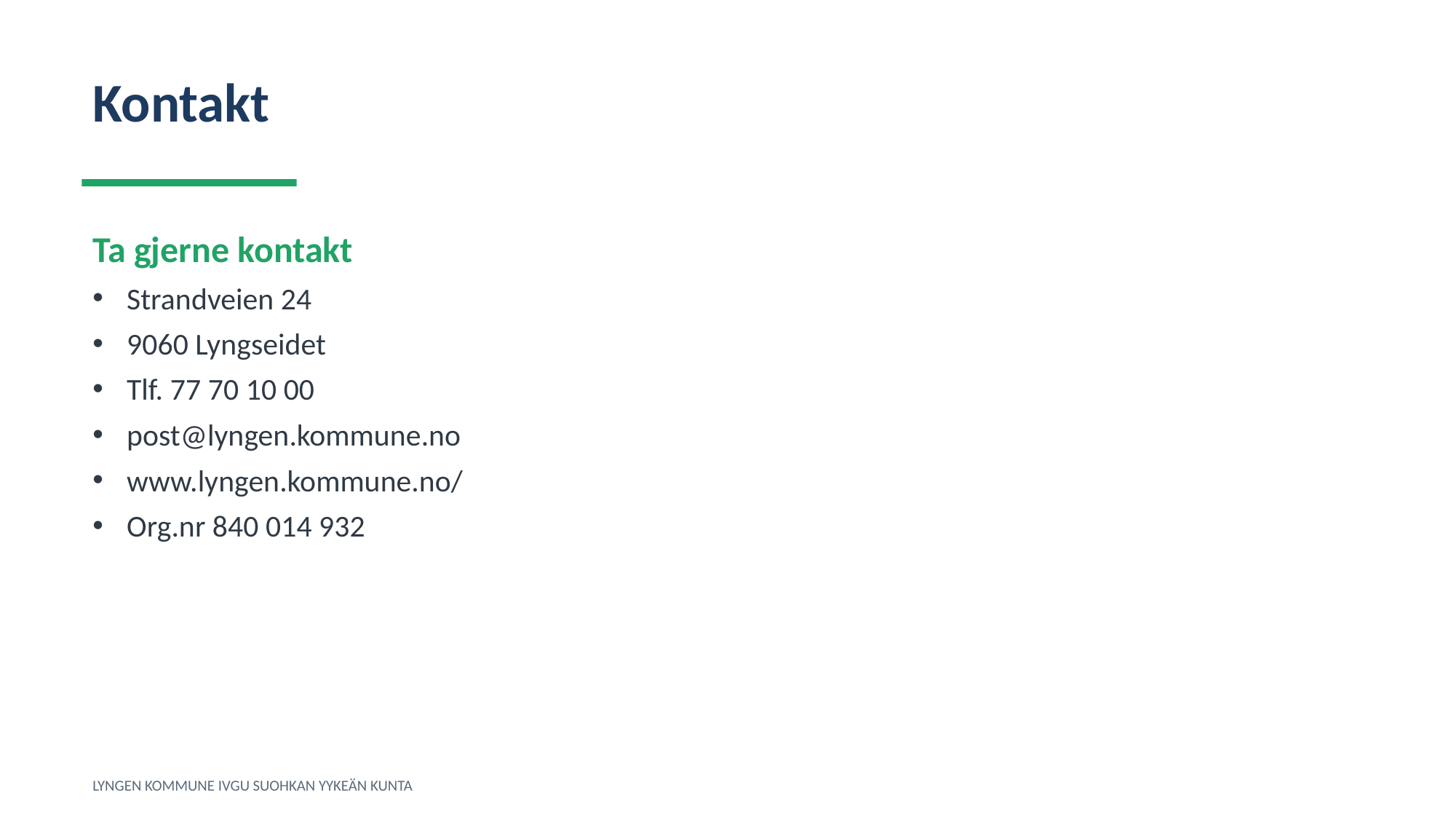

Kontakt

Ta gjerne kontakt
Strandveien 24
9060 Lyngseidet
Tlf. 77 70 10 00
post@lyngen.kommune.no
www.lyngen.kommune.no/
Org.nr 840 014 932
LYNGEN KOMMUNE IVGU SUOHKAN YYKEÄN KUNTA